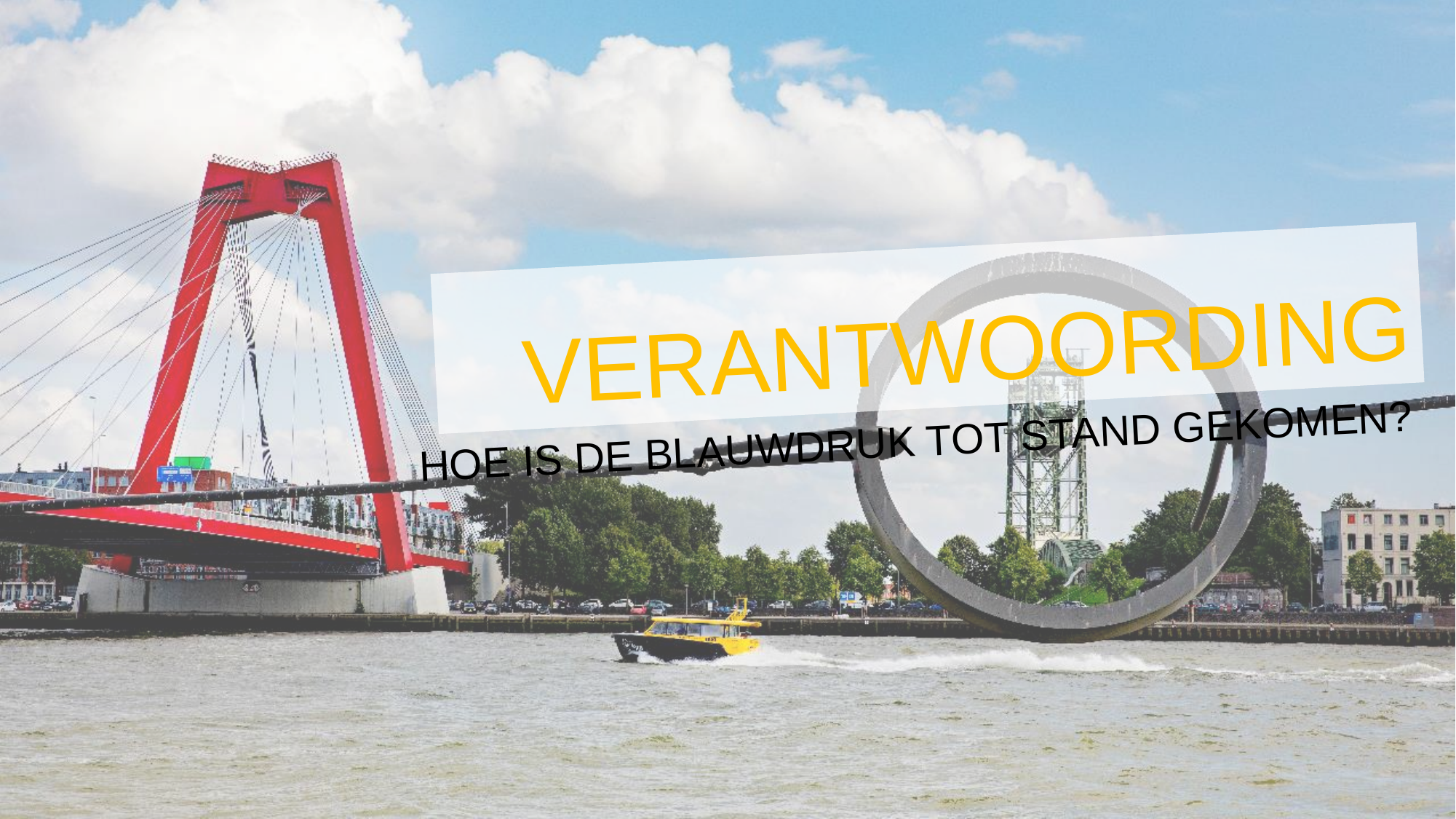

# Verantwoording
Hoe is de blauwdruk tot stand gekomen?